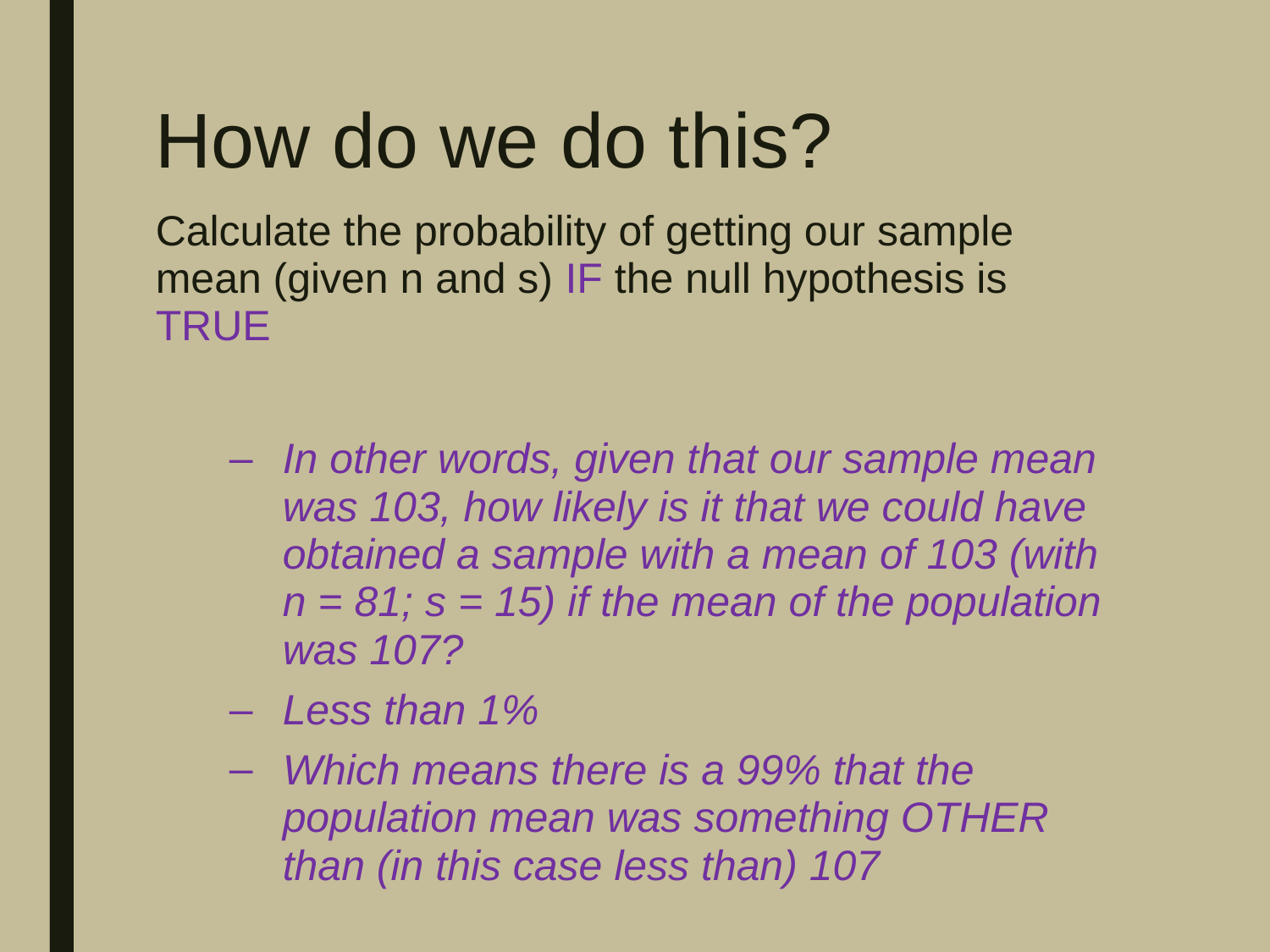

# How do we do this?
Calculate the probability of getting our sample mean (given n and s) IF the null hypothesis is TRUE

In other words, given that our sample mean was 103, how likely is it that we could have obtained a sample with a mean of 103 (with n = 81; s = 15) if the mean of the population was 107?
Less than 1%
Which means there is a 99% that the population mean was something OTHER than (in this case less than) 107